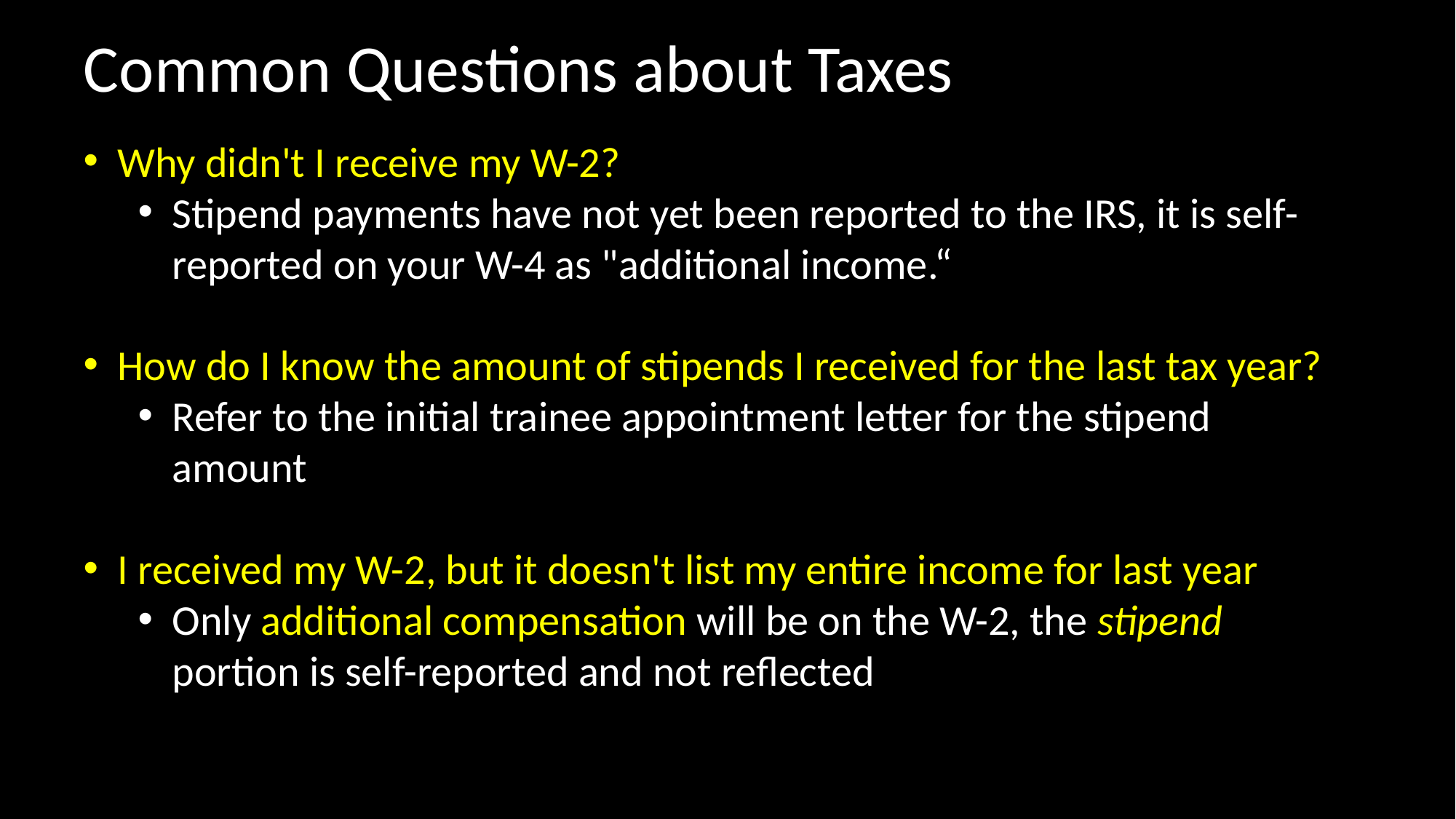

# Common Questions about Taxes

Why didn't I receive my W-2?
Stipend payments have not yet been reported to the IRS, it is self-reported on your W-4 as "additional income.“

How do I know the amount of stipends I received for the last tax year?
Refer to the initial trainee appointment letter for the stipend amount

I received my W-2, but it doesn't list my entire income for last year
Only additional compensation will be on the W-2, the stipend portion is self-reported and not reflected